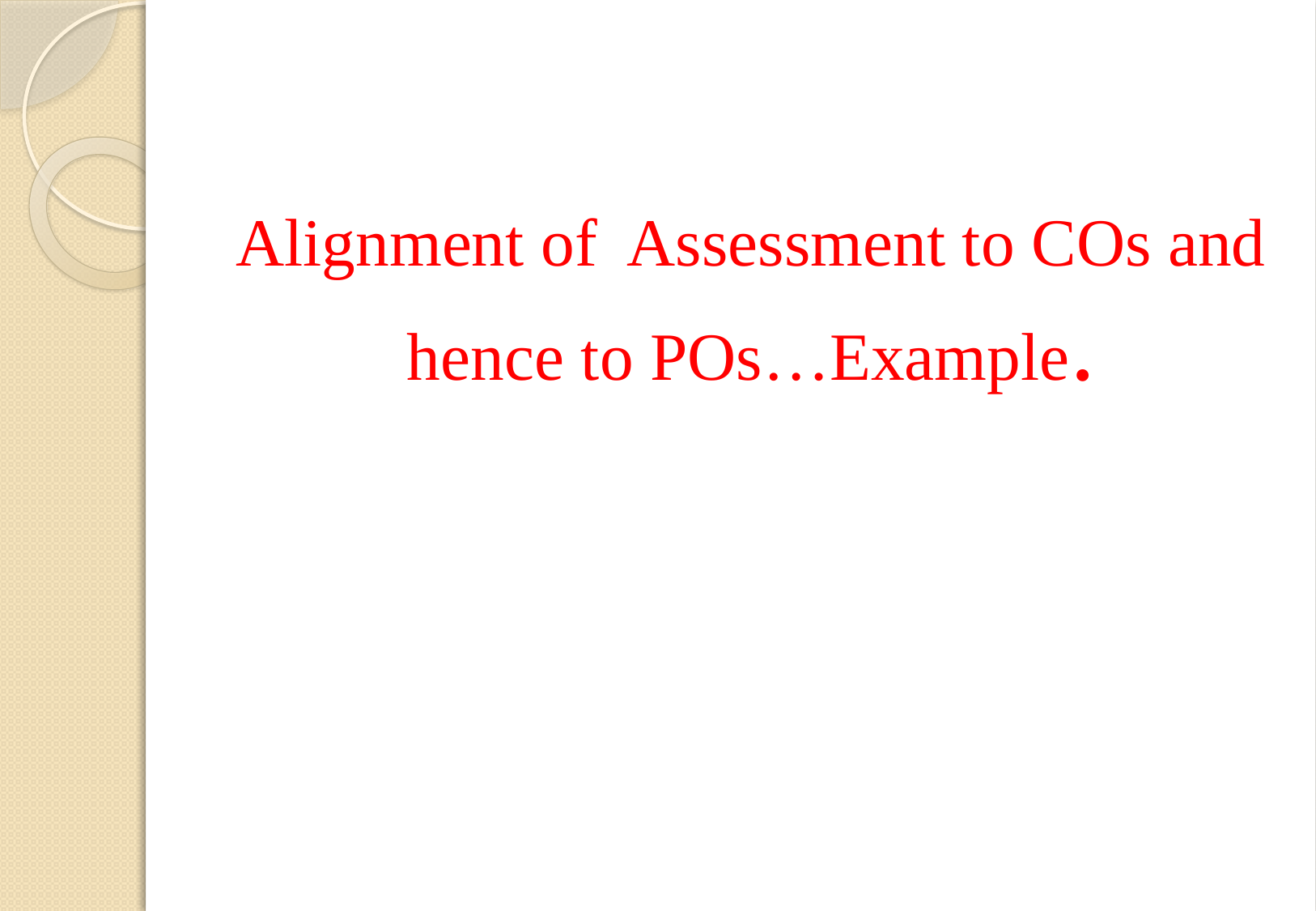

Alignment of  Assessment to COs and hence to POs…Example.